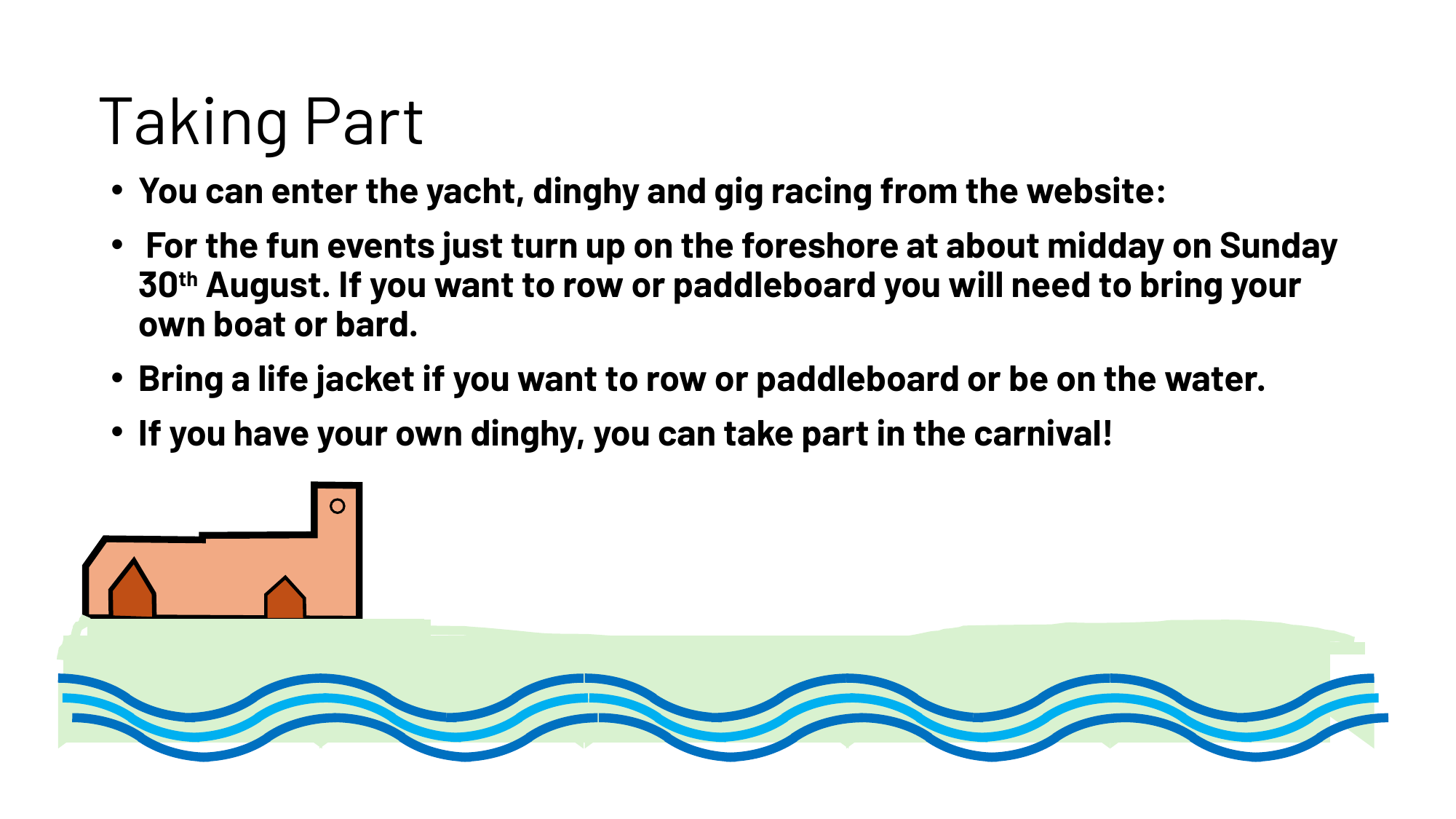

# Taking Part
You can enter the yacht, dinghy and gig racing from the website:
 For the fun events just turn up on the foreshore at about midday on Sunday 30th August. If you want to row or paddleboard you will need to bring your own boat or bard.
Bring a life jacket if you want to row or paddleboard or be on the water.
If you have your own dinghy, you can take part in the carnival!